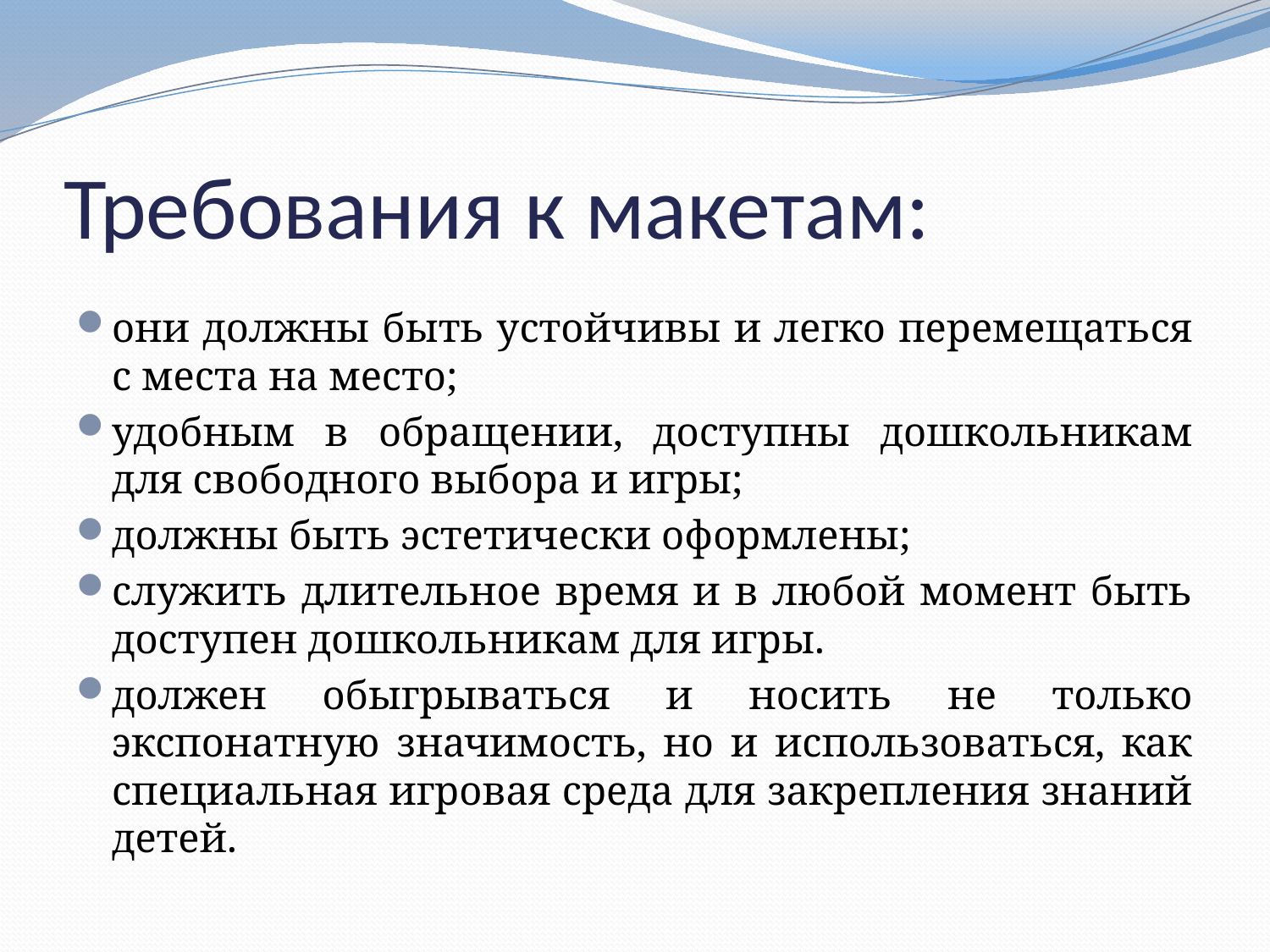

# Требования к макетам:
они должны быть устойчивы и легко перемещаться с места на место;
удобным в обращении, доступны дошкольникам для свободного выбора и игры;
должны быть эстетически оформлены;
служить длительное время и в любой момент быть доступен дошкольникам для игры.
должен обыгрываться и носить не только экспонатную значимость, но и использоваться, как специальная игровая среда для закрепления знаний детей.